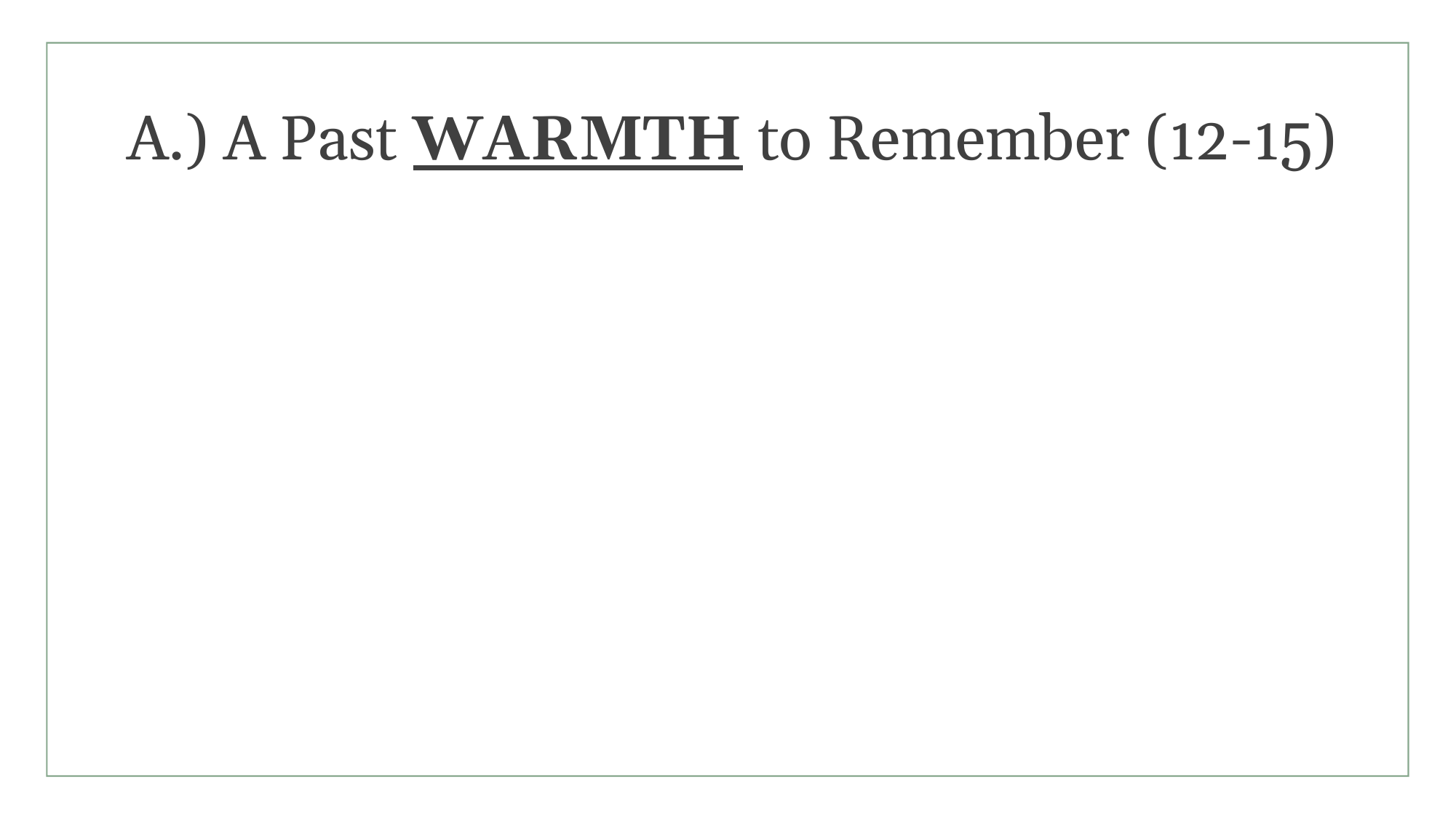

# A.) A Past WARMTH to Remember (12-15)